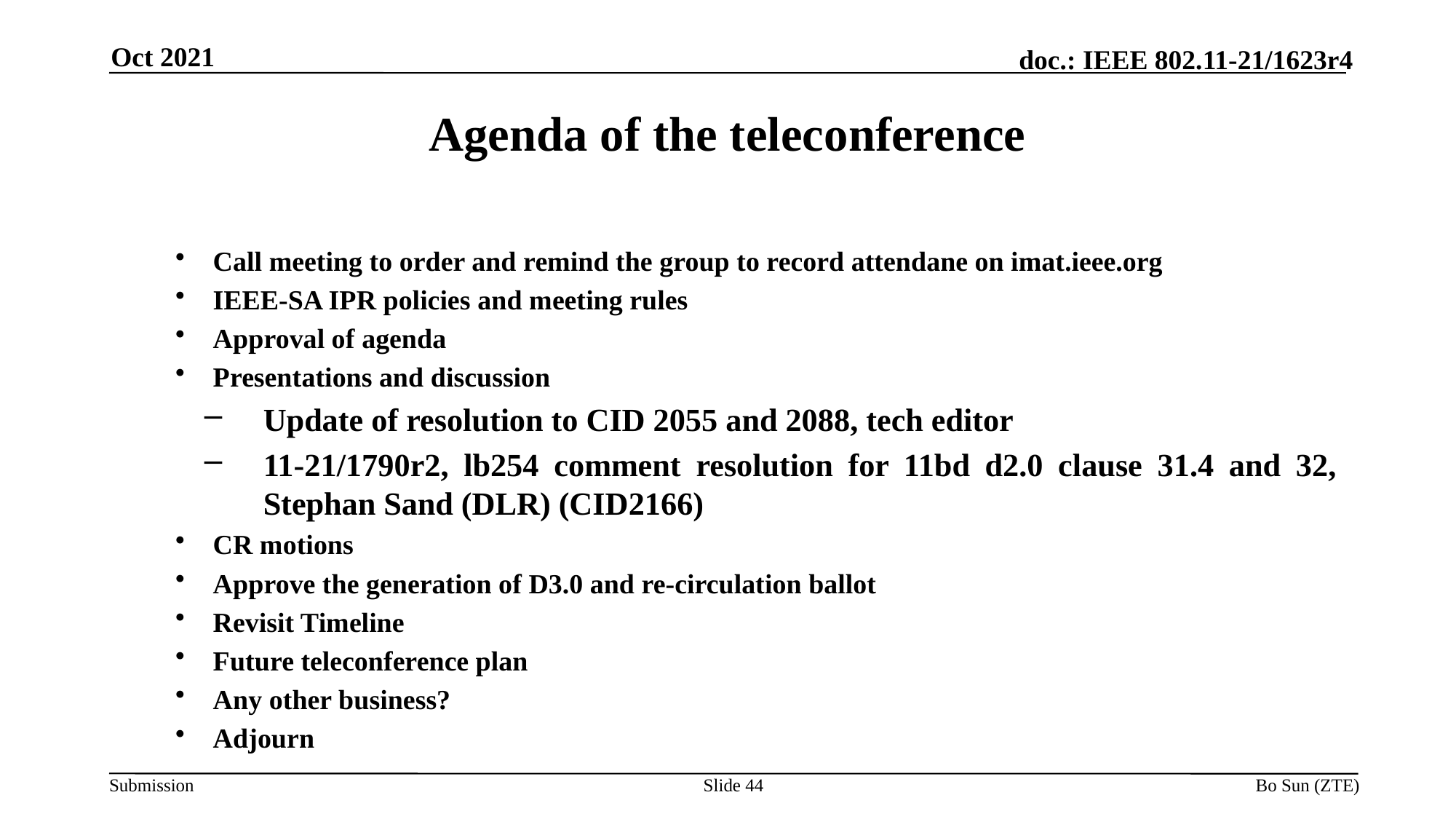

Oct 2021
Agenda of the teleconference
Call meeting to order and remind the group to record attendane on imat.ieee.org
IEEE-SA IPR policies and meeting rules
Approval of agenda
Presentations and discussion
Update of resolution to CID 2055 and 2088, tech editor
11-21/1790r2, lb254 comment resolution for 11bd d2.0 clause 31.4 and 32, Stephan Sand (DLR) (CID2166)
CR motions
Approve the generation of D3.0 and re-circulation ballot
Revisit Timeline
Future teleconference plan
Any other business?
Adjourn
Slide 44
Bo Sun (ZTE)